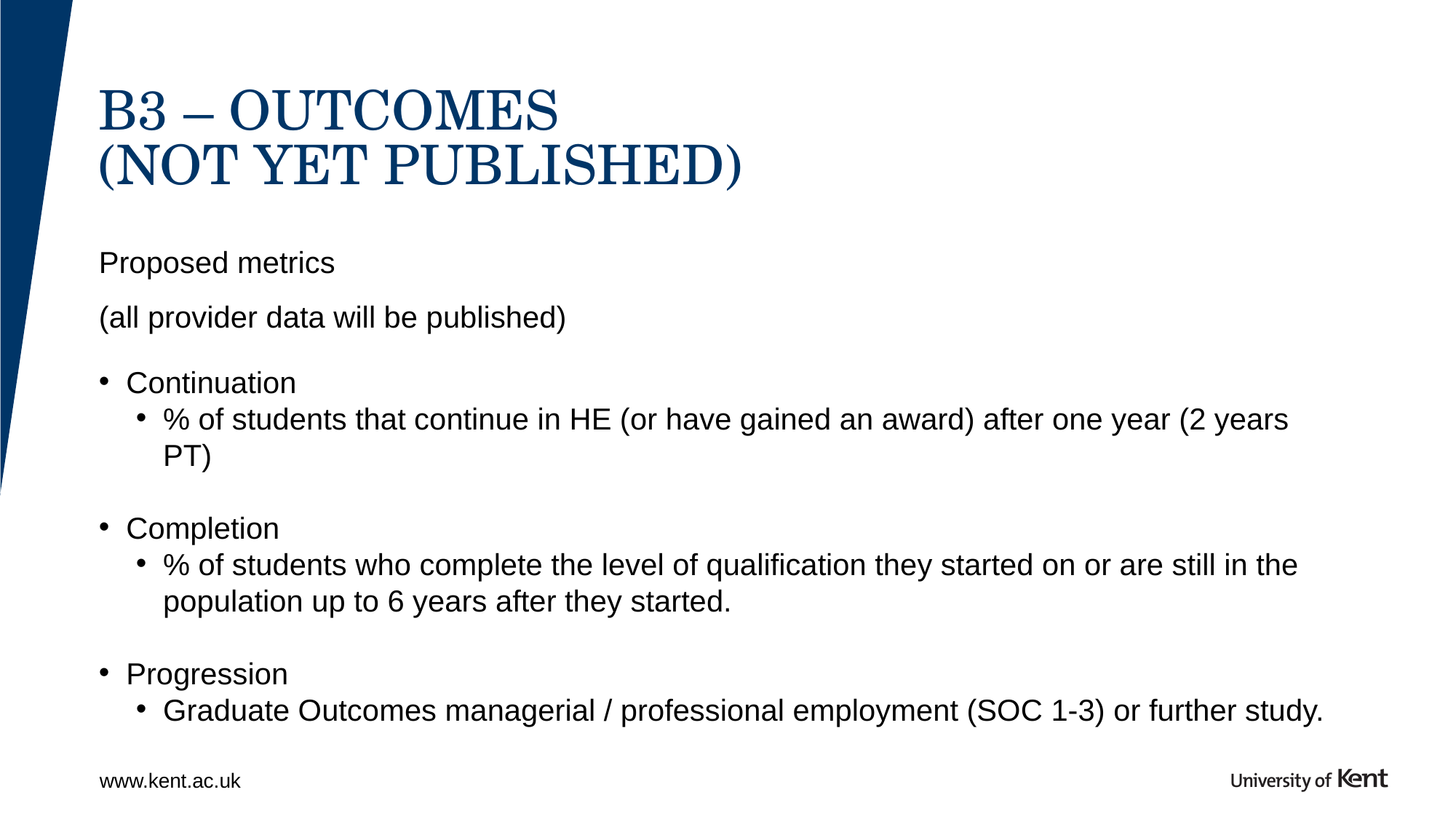

# B3 – outcomes (not yet published)
Proposed metrics
(all provider data will be published)
Continuation
% of students that continue in HE (or have gained an award) after one year (2 years PT)

Completion
% of students who complete the level of qualification they started on or are still in the population up to 6 years after they started.

Progression
Graduate Outcomes managerial / professional employment (SOC 1-3) or further study.